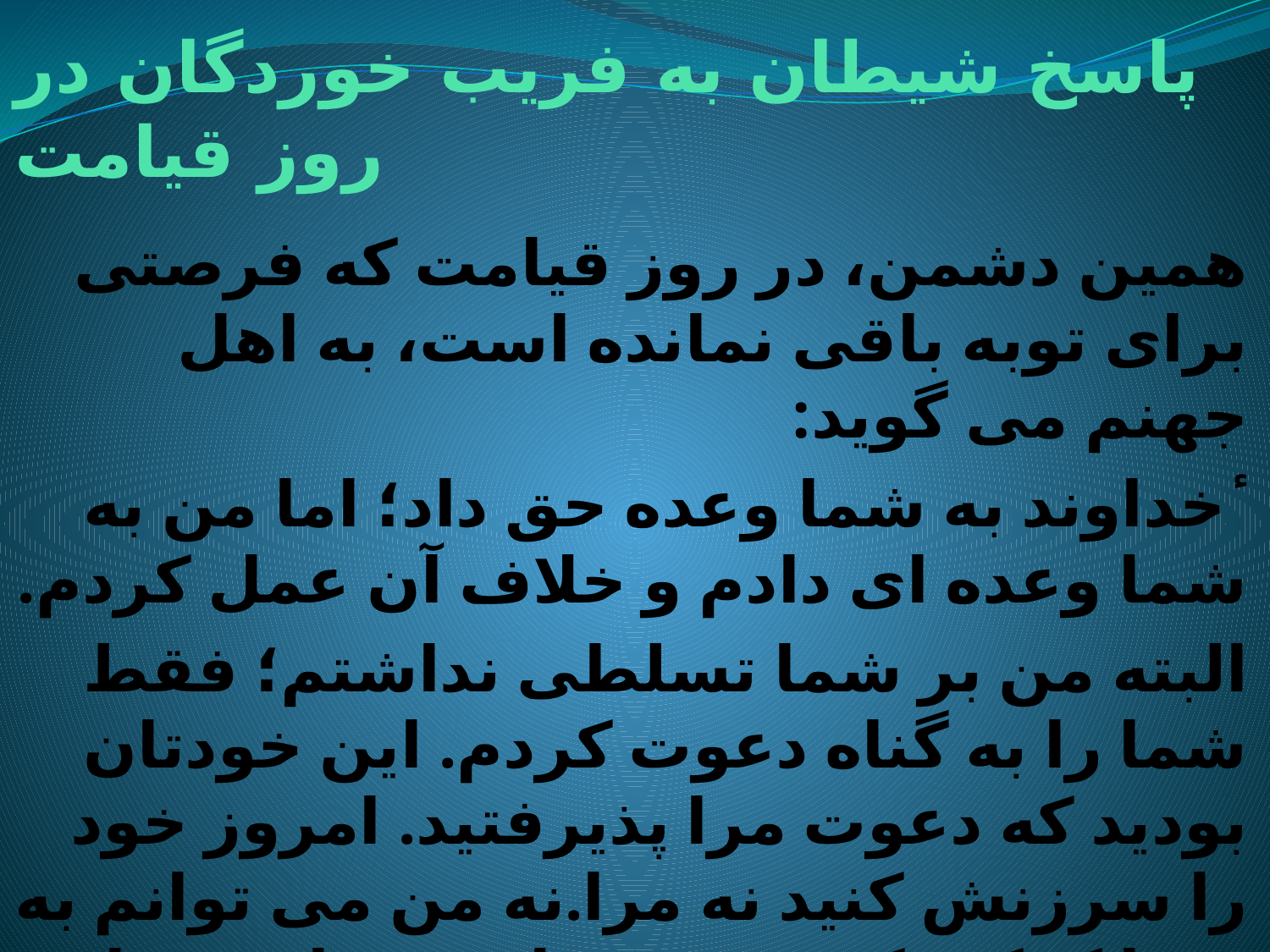

# پاسخ شیطان به فریب خوردگان در روز قیامت
همین دشمن، در روز قیامت که فرصتی برای توبه باقی نمانده است، به اهل جهنم می گوید:
 ٔخداوند به شما وعده حق داد؛ اما من به شما وعده ای دادم و خلاف آن عمل کردم.
البته من بر شما تسلطی نداشتم؛ فقط شما را به گناه دعوت کردم. این خودتان بودید که دعوت مرا پذیرفتید. امروز خود را سرزنش کنید نه مرا.نه من می توانم به شما کمکی کنم ونه شما می توانید مرا نجات دهید».